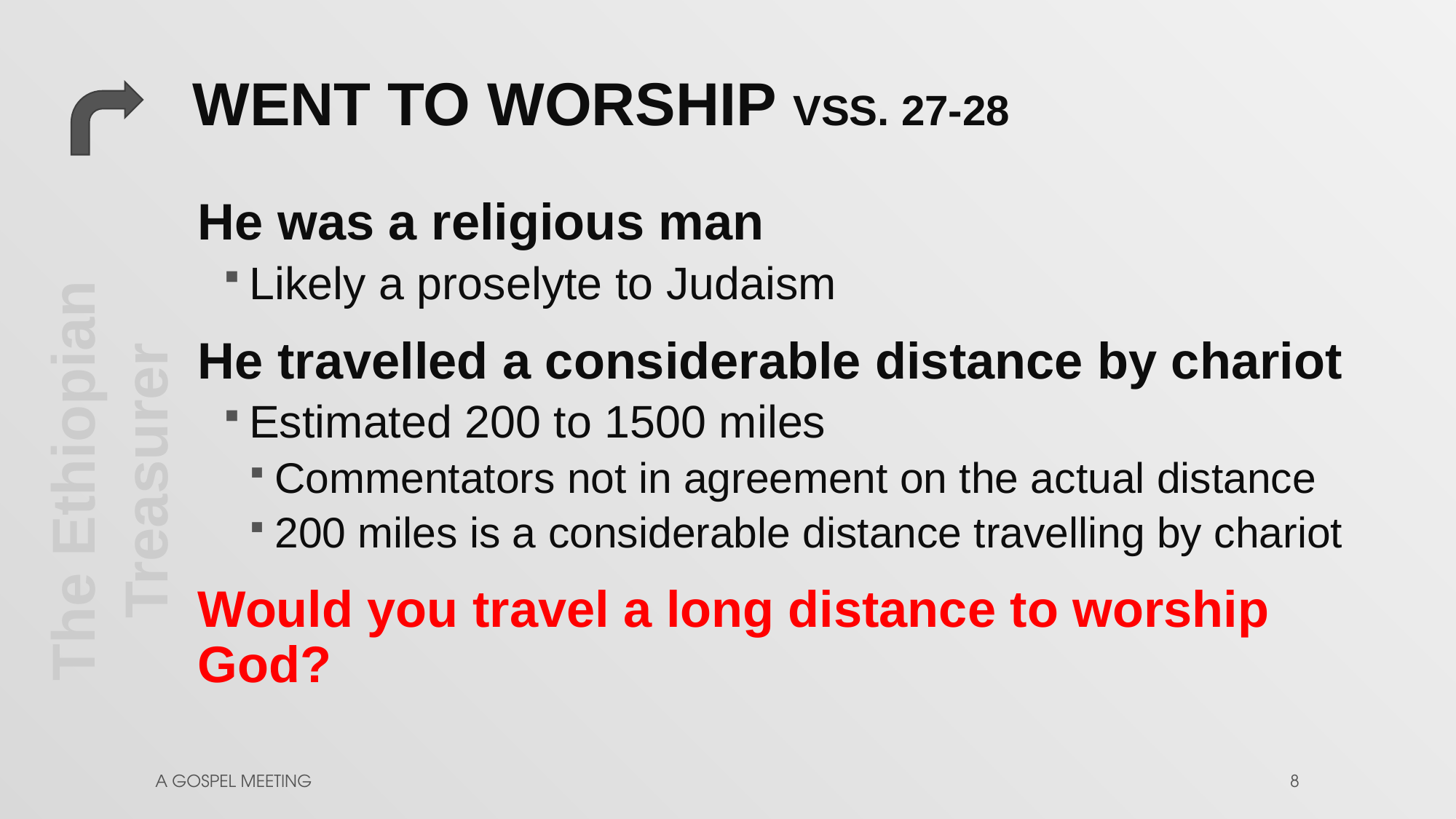

# Went to worship vss. 27-28

He was a religious man
Likely a proselyte to Judaism
He travelled a considerable distance by chariot
Estimated 200 to 1500 miles
Commentators not in agreement on the actual distance
200 miles is a considerable distance travelling by chariot
Would you travel a long distance to worship God?

The Ethiopian Treasurer
A Gospel Meeting
8